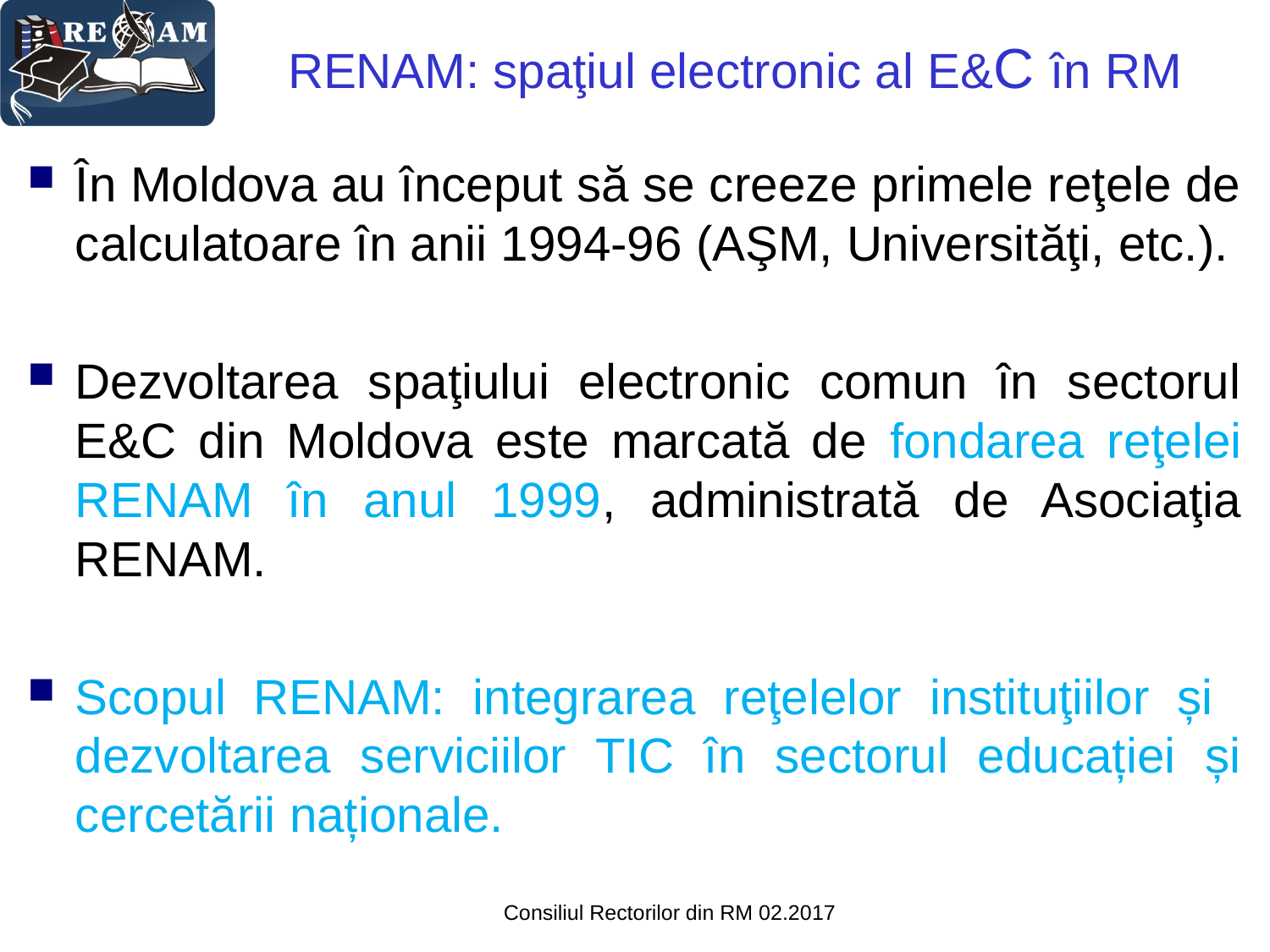

# RENAM: spaţiul electronic al E&C în RM
În Moldova au început să se creeze primele reţele de calculatoare în anii 1994-96 (AŞM, Universităţi, etc.).

Dezvoltarea spaţiului electronic comun în sectorul E&C din Moldova este marcată de fondarea reţelei RENAM în anul 1999, administrată de Asociaţia RENAM.

Scopul RENAM: integrarea reţelelor instituţiilor și  dezvoltarea serviciilor TIC în sectorul educației și cercetării naționale.
Consiliul Rectorilor din RM 02.2017